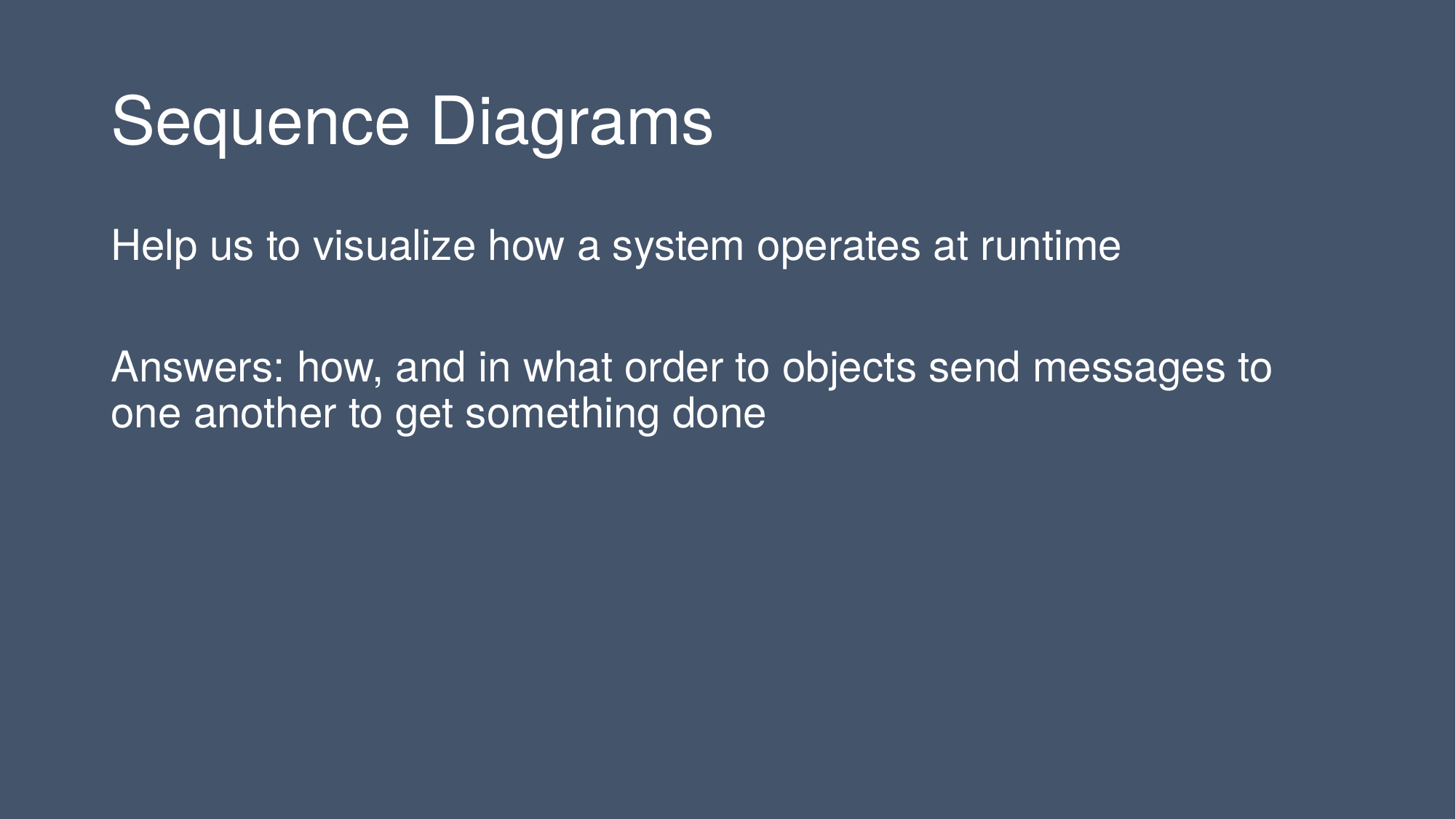

# Sequence Diagrams
Help us to visualize how a system operates at runtime

Answers: how, and in what order to objects send messages to one another to get something done